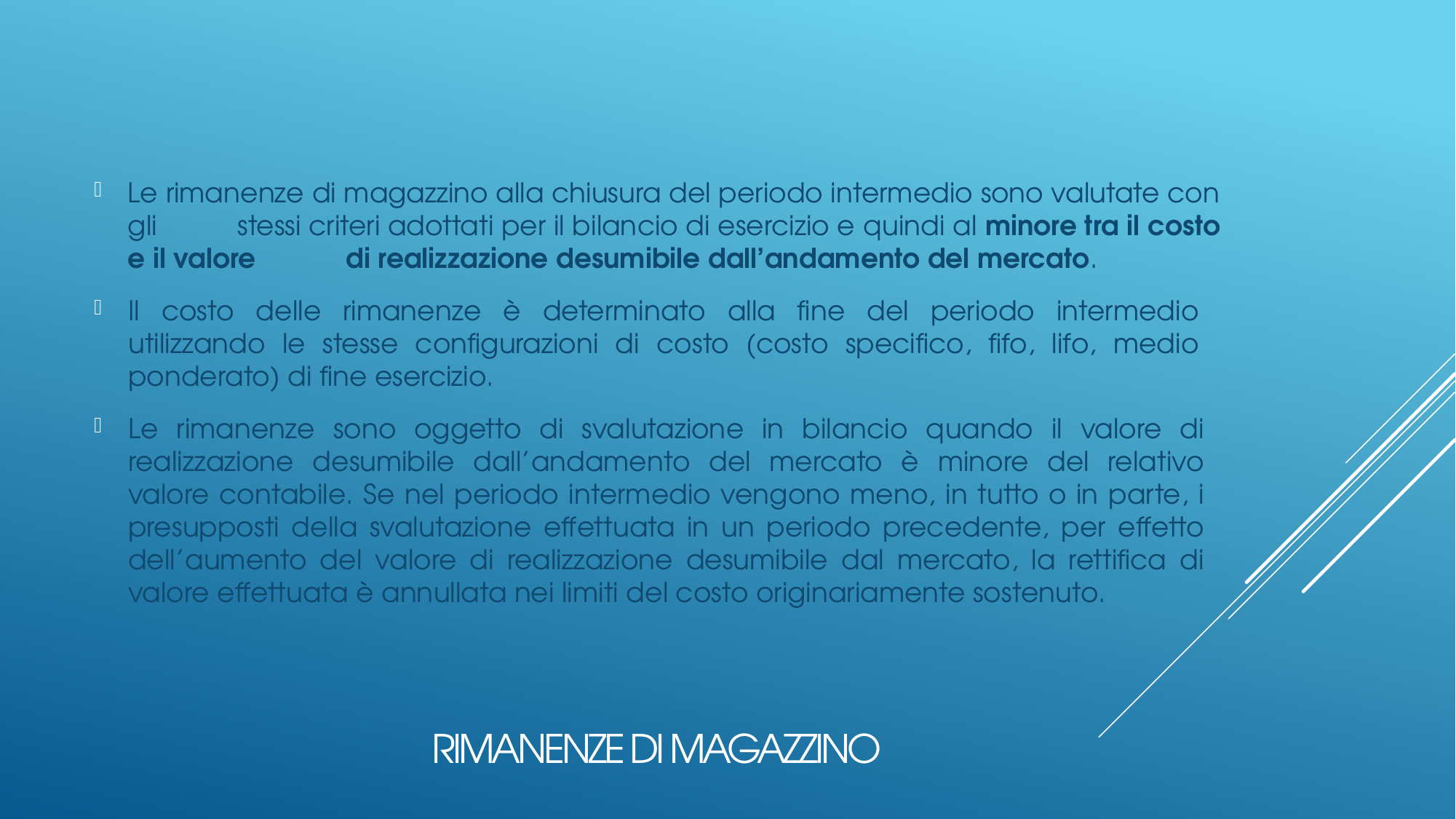

Le rimanenze di magazzino alla chiusura del periodo intermedio sono valutate con gli 	stessi criteri adottati per il bilancio di esercizio e quindi al minore tra il costo e il valore 	di realizzazione desumibile dall’andamento del mercato.
Il costo delle rimanenze è determinato alla fine del periodo intermedio utilizzando le stesse configurazioni di costo (costo specifico, fifo, lifo, medio ponderato) di fine esercizio.
Le rimanenze sono oggetto di svalutazione in bilancio quando il valore di realizzazione desumibile dall’andamento del mercato è minore del relativo valore contabile. Se nel periodo intermedio vengono meno, in tutto o in parte, i presupposti della svalutazione effettuata in un periodo precedente, per effetto dell’aumento del valore di realizzazione desumibile dal mercato, la rettifica di valore effettuata è annullata nei limiti del costo originariamente sostenuto.
# Rimanenze di magazzino